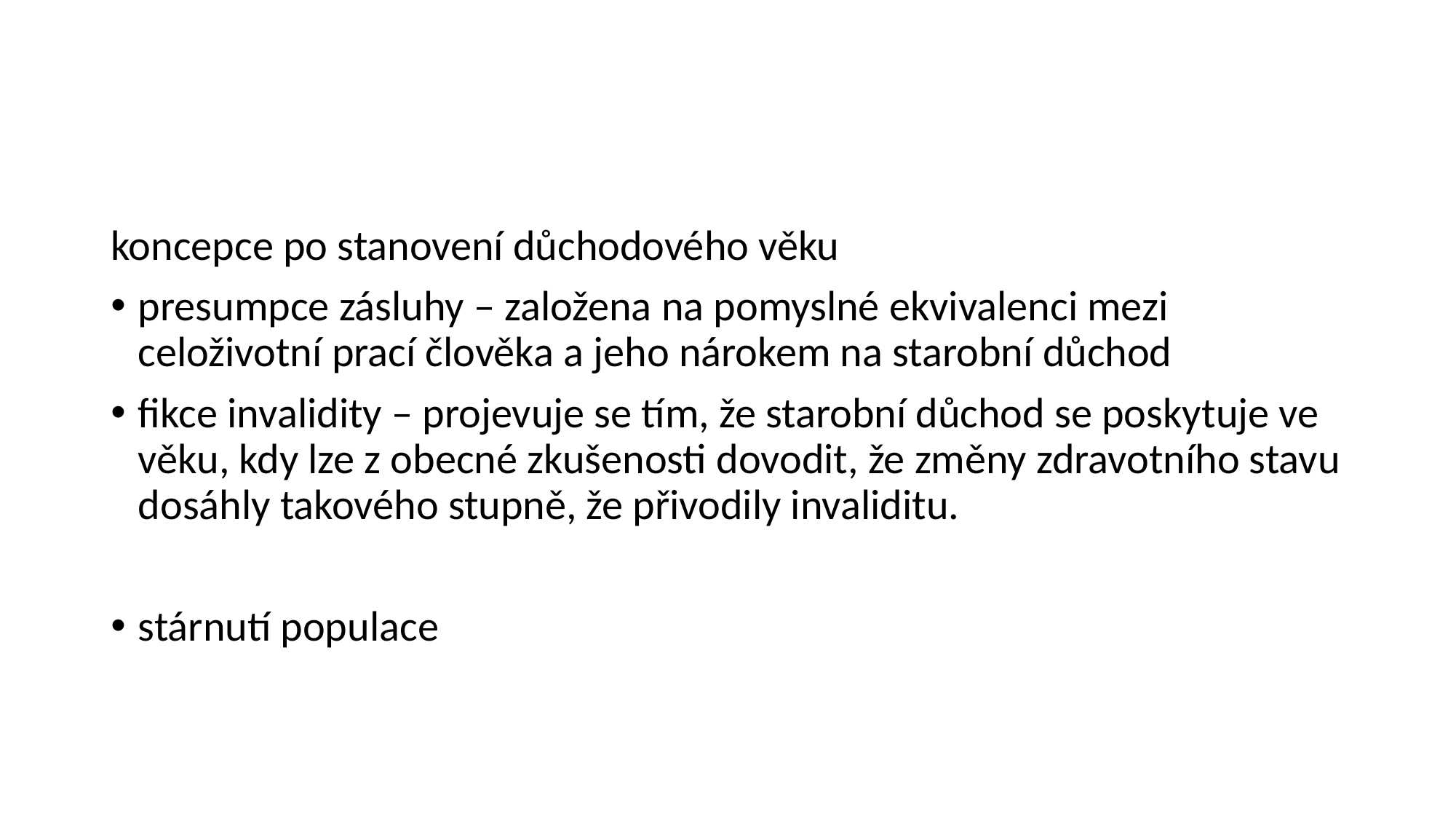

#
koncepce po stanovení důchodového věku
presumpce zásluhy – založena na pomyslné ekvivalenci mezi celoživotní prací člověka a jeho nárokem na starobní důchod
fikce invalidity – projevuje se tím, že starobní důchod se poskytuje ve věku, kdy lze z obecné zkušenosti dovodit, že změny zdravotního stavu dosáhly takového stupně, že přivodily invaliditu.

stárnutí populace